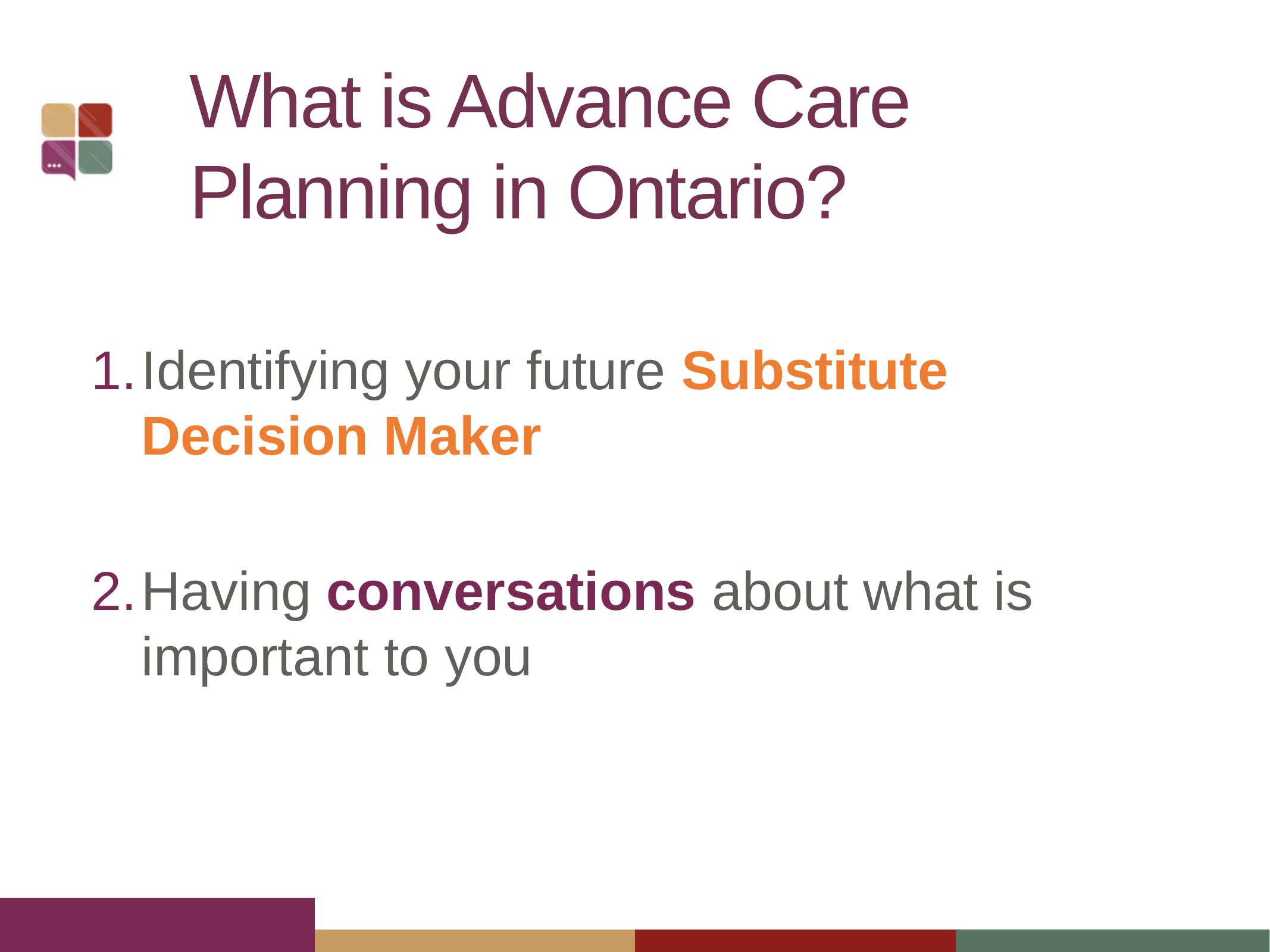

# What is Advance Care Planning in Ontario?

Identifying your future Substitute Decision Maker

Having conversations about what is important to you